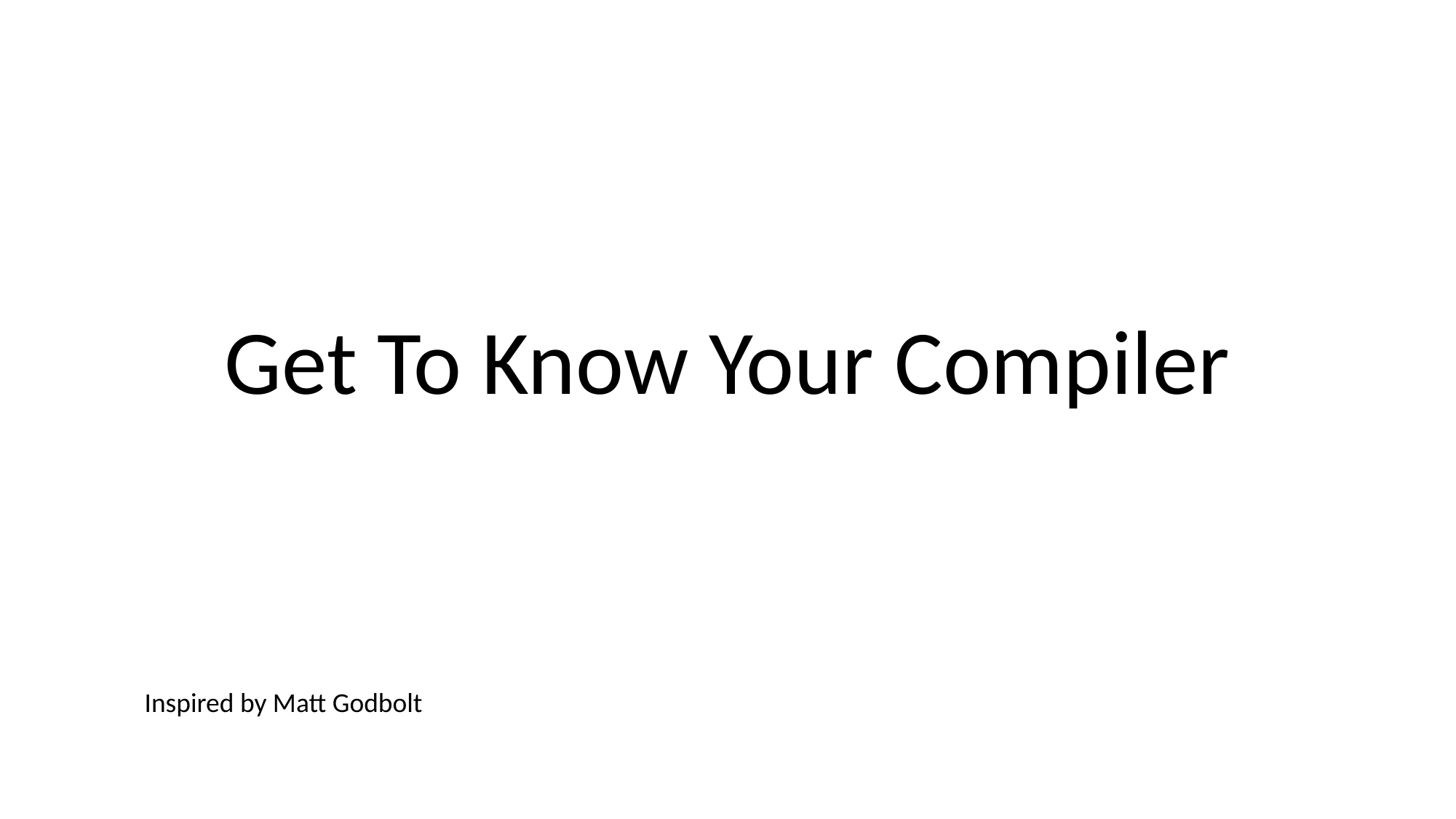

# Get To Know Your Compiler

Inspired by Matt Godbolt